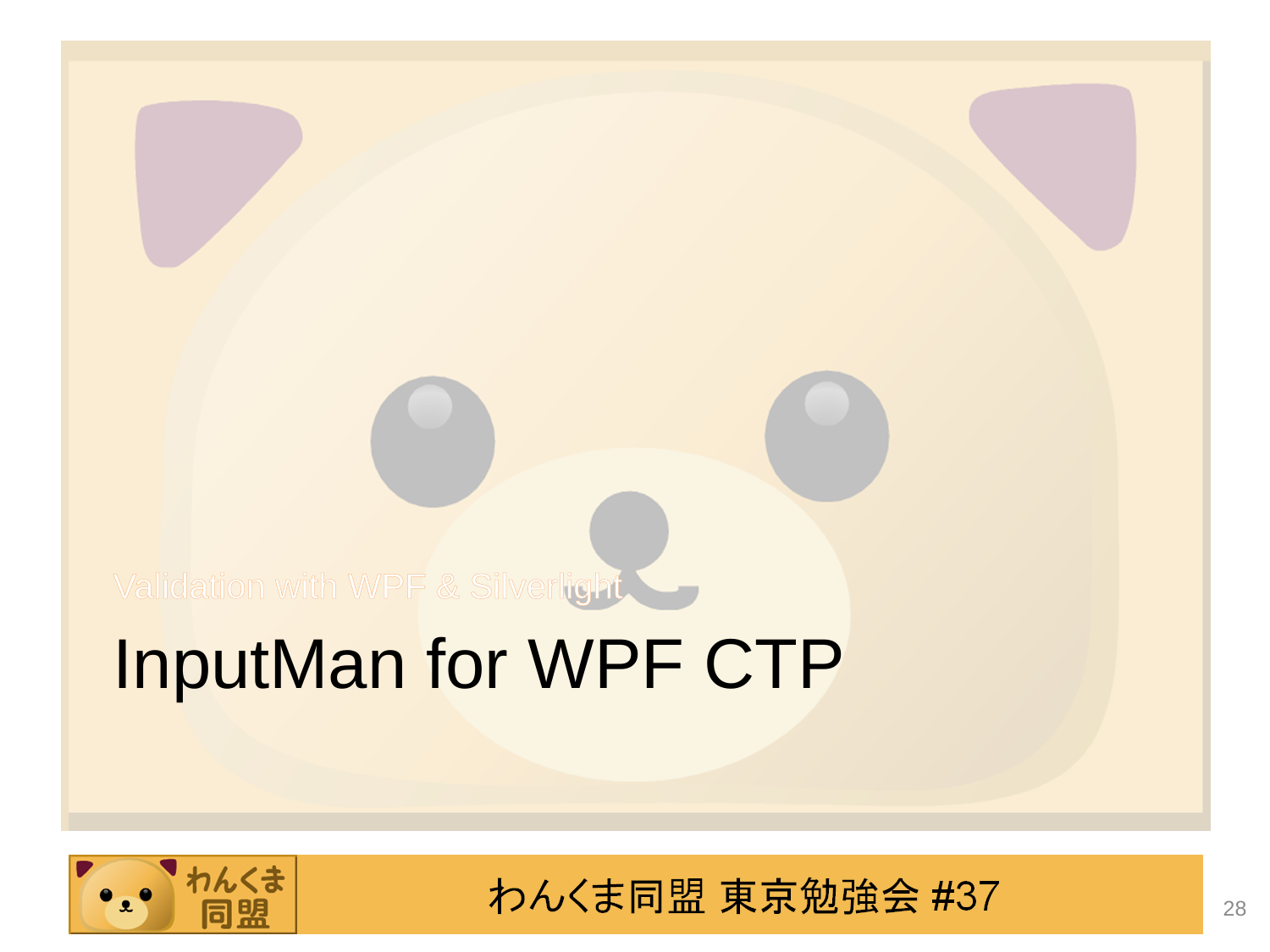

Validation with WPF & Silverlight
# InputMan for WPF CTP
28